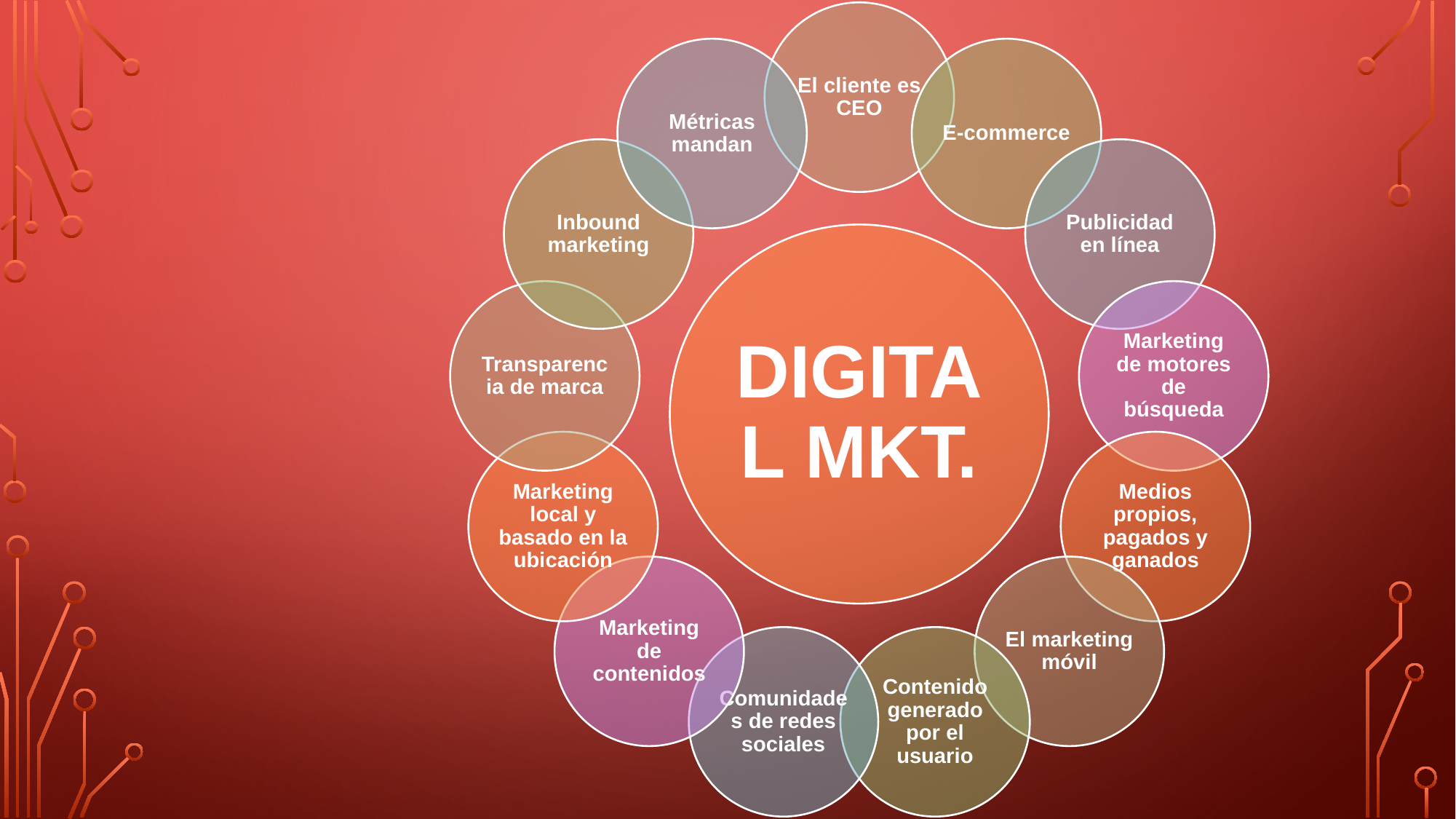

DIGITAL MKT.
El cliente es CEO
E-commerce
Publicidad en línea
Marketing de motores de búsqueda
Medios propios, pagados y ganados
El marketing móvil
Contenido generado por el usuario
Comunidades de redes sociales
Marketing de contenidos
Marketing local y basado en la ubicación
Transparencia de marca
Inbound marketing
Métricas mandan